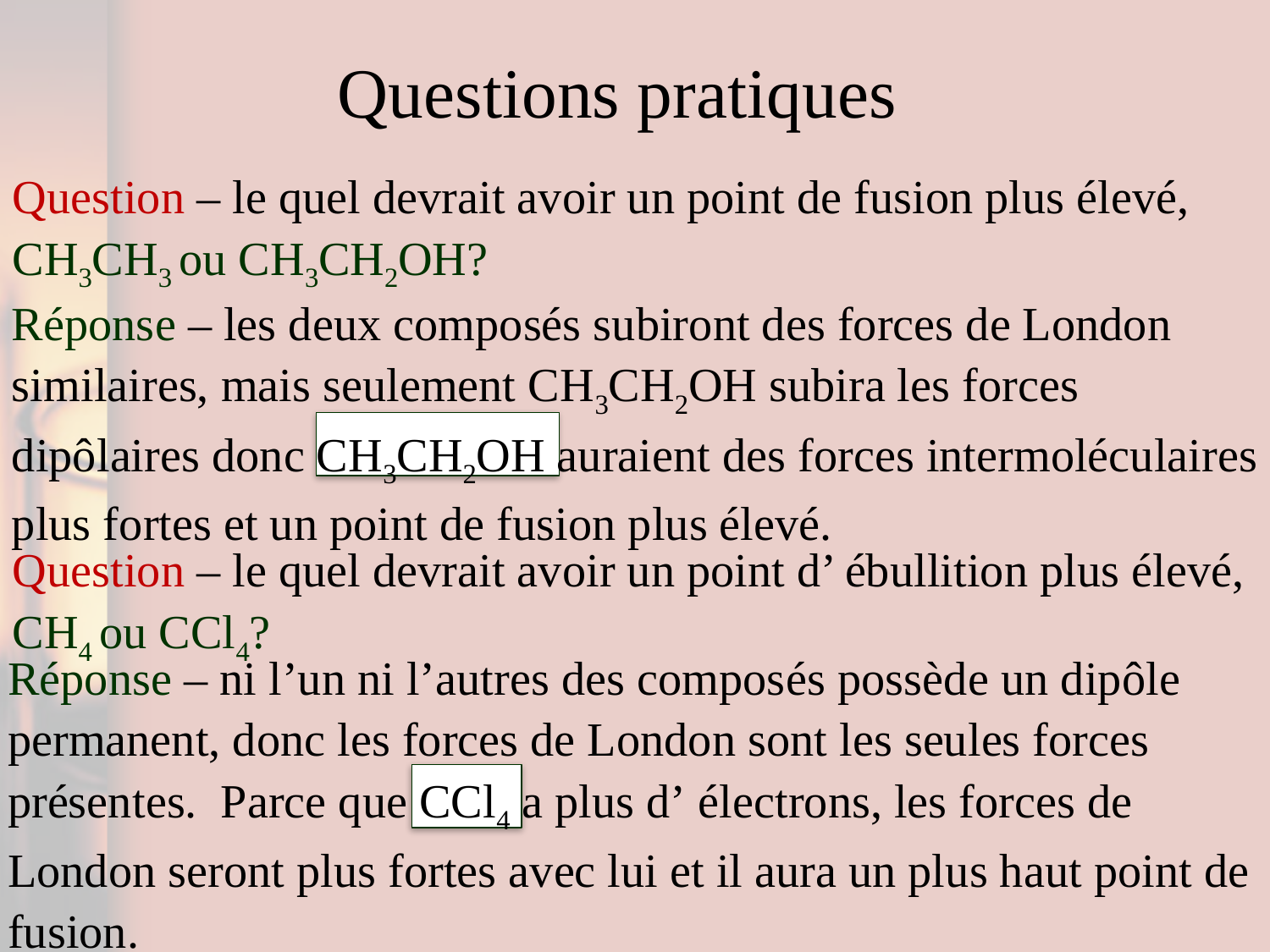

# Questions pratiques
Question – le quel devrait avoir un point de fusion plus élevé, CH3CH3 ou CH3CH2OH?
Réponse – les deux composés subiront des forces de London similaires, mais seulement CH3CH2OH subira les forces dipôlaires donc CH3CH2OH auraient des forces intermoléculaires plus fortes et un point de fusion plus élevé.

Question – le quel devrait avoir un point d’ ébullition plus élevé, CH4 ou CCl4?
Réponse – ni l’un ni l’autres des composés possède un dipôle permanent, donc les forces de London sont les seules forces présentes.  Parce que CCl4 a plus d’ électrons, les forces de London seront plus fortes avec lui et il aura un plus haut point de fusion.